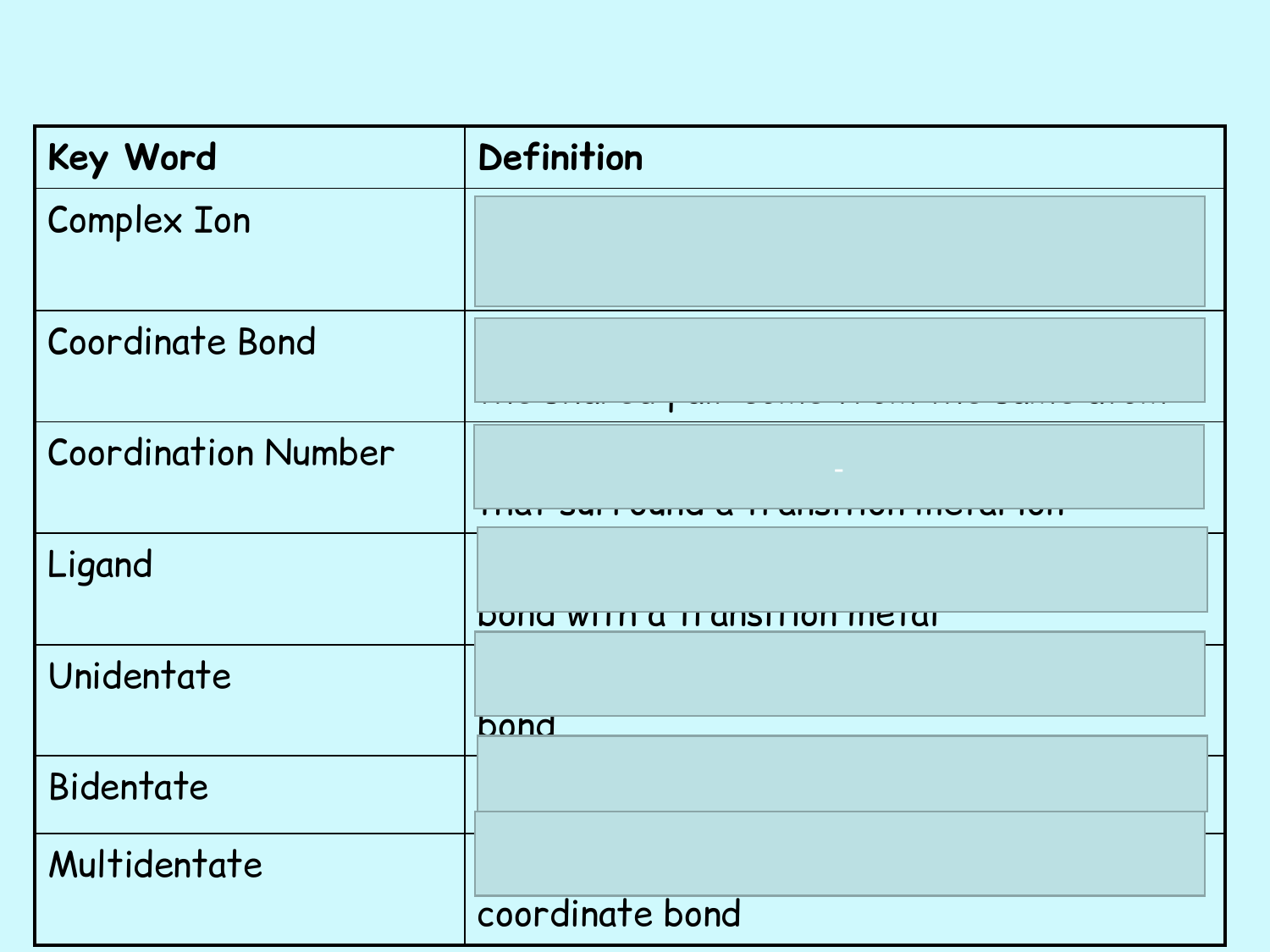

| Key Word | Definition |
| --- | --- |
| Complex Ion | Metal ion surrounded by co-ordinately bonded ligands |
| Coordinate Bond | A covalent bond in which both electrons in the shared pair come from the same atom |
| Coordination Number | The number of coordinate bonds to ligands that surround a transition metal ion |
| Ligand | An ion or molecule that forms a coordinate bond with a transition metal |
| Unidentate | Ligand that can only form one coordinate bond |
| Bidentate | Ligand that can form two coordinate bonds |
| Multidentate | Ligands that can form more than one coordinate bond |

-